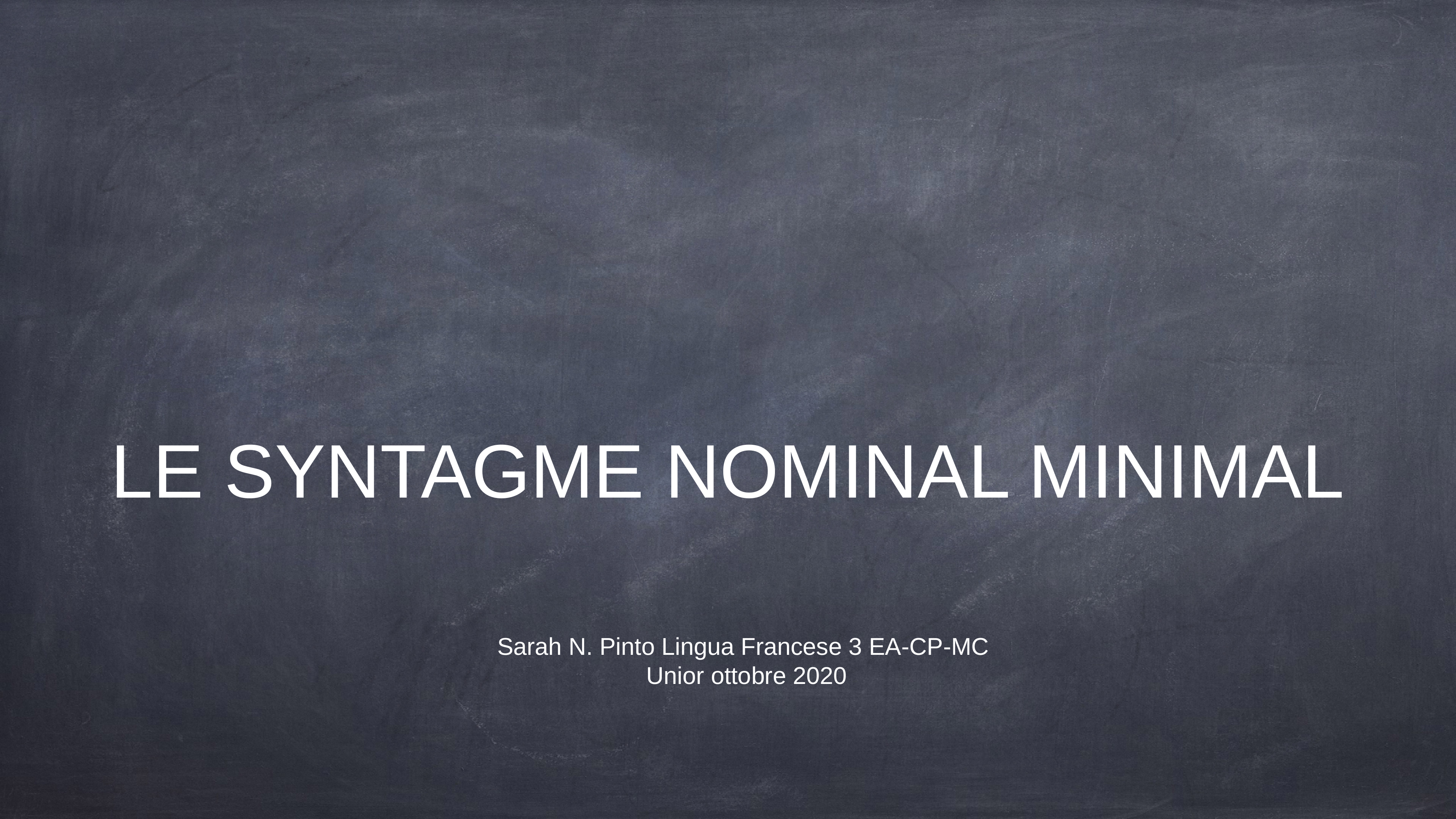

# LE SYNTAGME NOMINAL MINIMAL
Sarah N. Pinto Lingua Francese 3 EA-CP-MC
Unior ottobre 2020